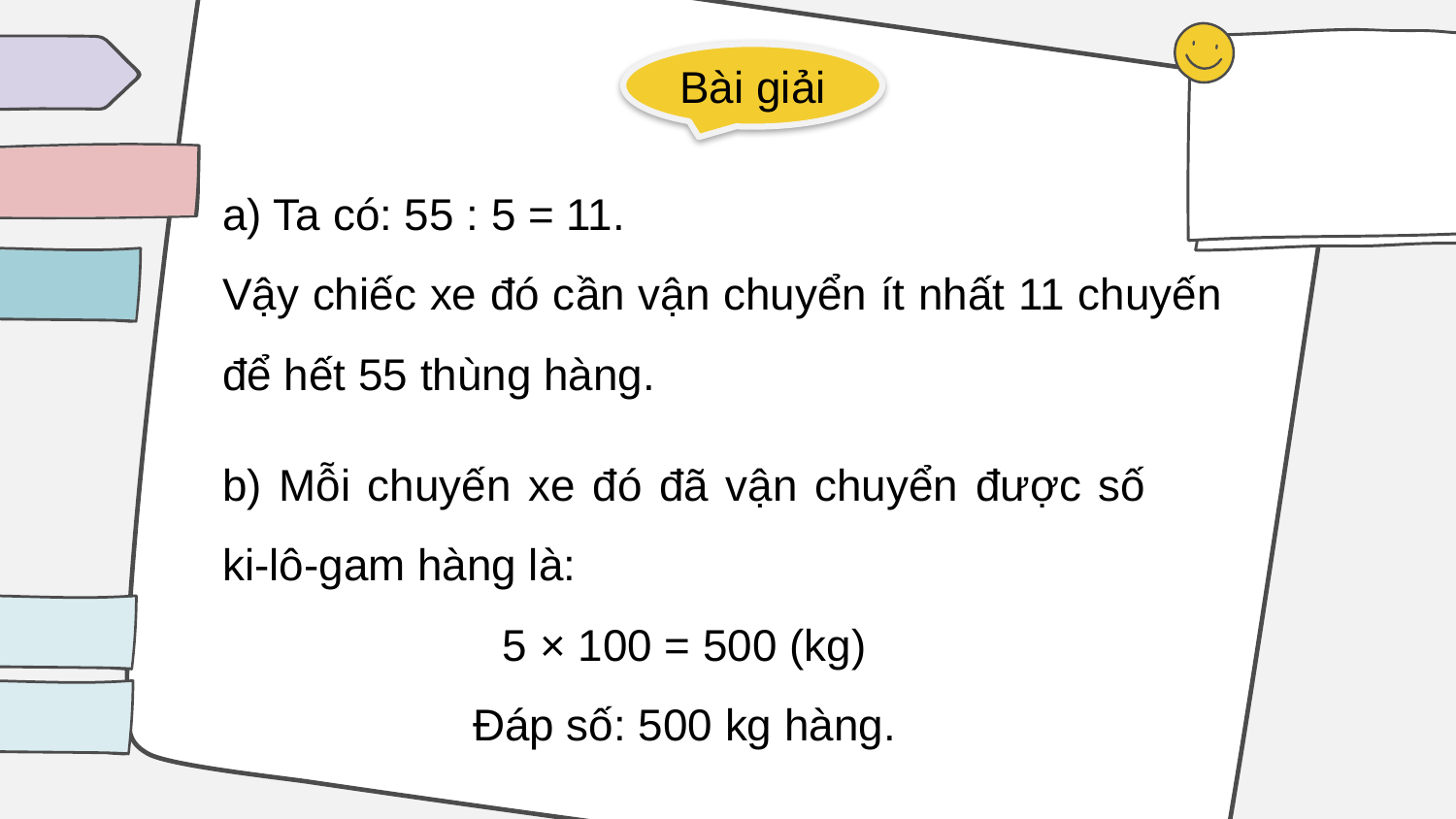

Bài giải
a) Ta có: 55 : 5 = 11.
Vậy chiếc xe đó cần vận chuyển ít nhất 11 chuyến để hết 55 thùng hàng.
b) Mỗi chuyến xe đó đã vận chuyển được số ki-lô-gam hàng là:
5 × 100 = 500 (kg)
Đáp số: 500 kg hàng.